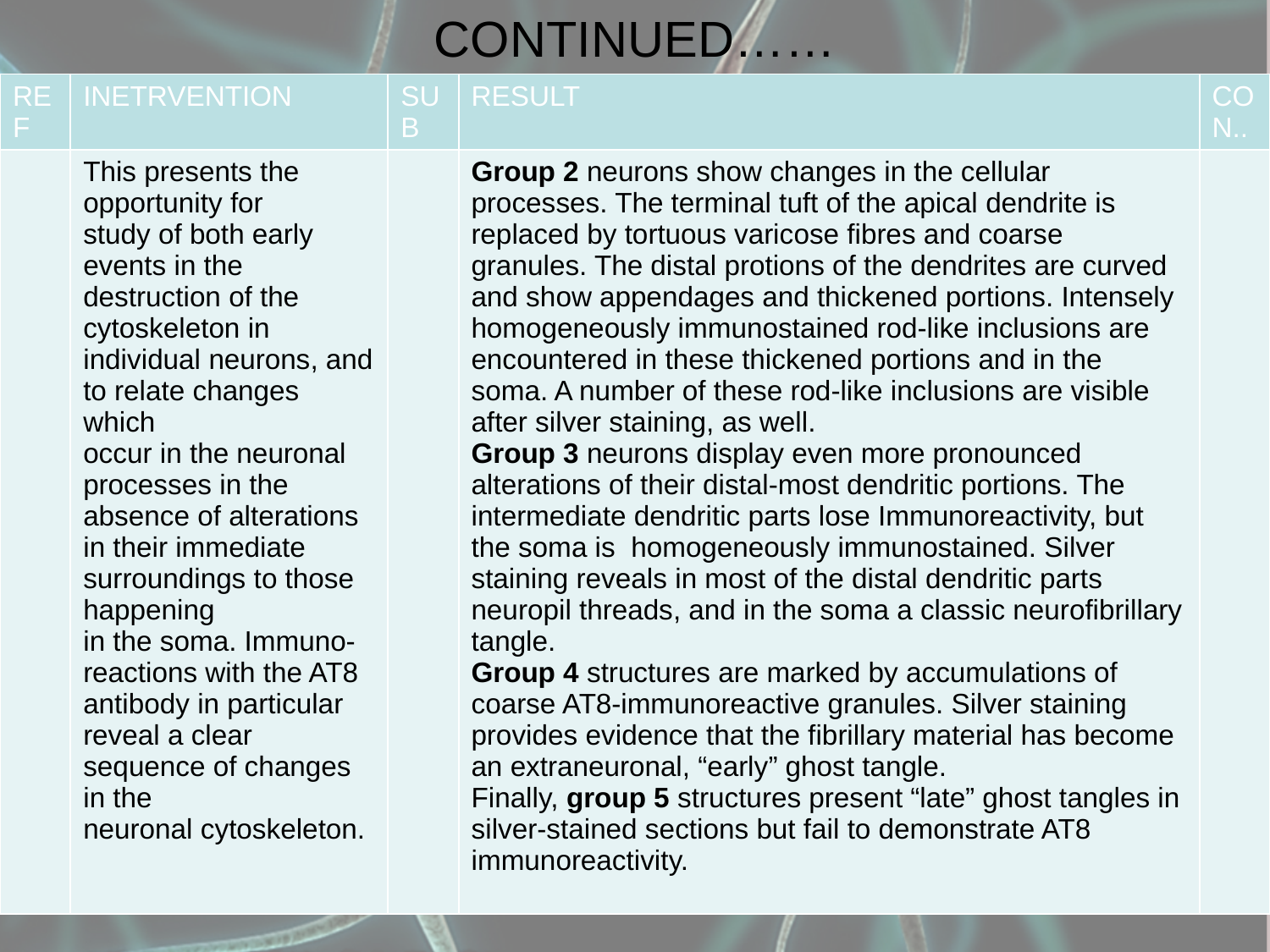

# CONTINUED……
| REF | INETRVENTION | SUB | RESULT | CON.. |
| --- | --- | --- | --- | --- |
|  | This presents the opportunity for study of both early events in the destruction of the cytoskeleton in individual neurons, and to relate changes which occur in the neuronal processes in the absence of alterations in their immediate surroundings to those happening in the soma. Immuno-reactions with the AT8 antibody in particular reveal a clear sequence of changes in the neuronal cytoskeleton. |  | Group 2 neurons show changes in the cellular processes. The terminal tuft of the apical dendrite is replaced by tortuous varicose fibres and coarse granules. The distal protions of the dendrites are curved and show appendages and thickened portions. Intensely homogeneously immunostained rod-like inclusions are encountered in these thickened portions and in the soma. A number of these rod-like inclusions are visible after silver staining, as well. Group 3 neurons display even more pronounced alterations of their distal-most dendritic portions. The intermediate dendritic parts lose Immunoreactivity, but the soma is homogeneously immunostained. Silver staining reveals in most of the distal dendritic parts neuropil threads, and in the soma a classic neurofibrillary tangle. Group 4 structures are marked by accumulations of coarse AT8-immunoreactive granules. Silver staining provides evidence that the fibrillary material has become an extraneuronal, “early” ghost tangle. Finally, group 5 structures present “late” ghost tangles in silver-stained sections but fail to demonstrate AT8 immunoreactivity. |  |